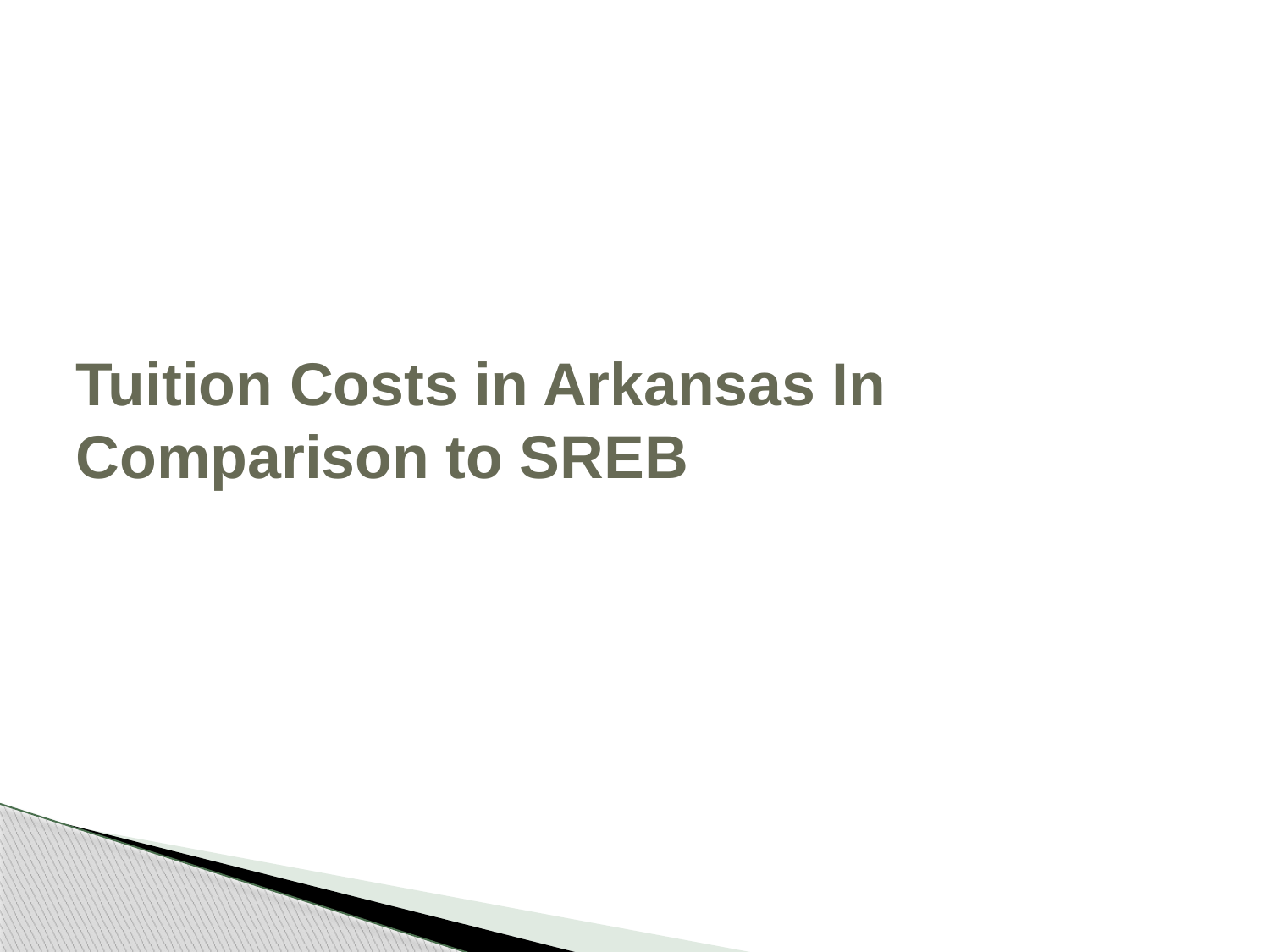

# Tuition Costs in Arkansas In Comparison to SREB